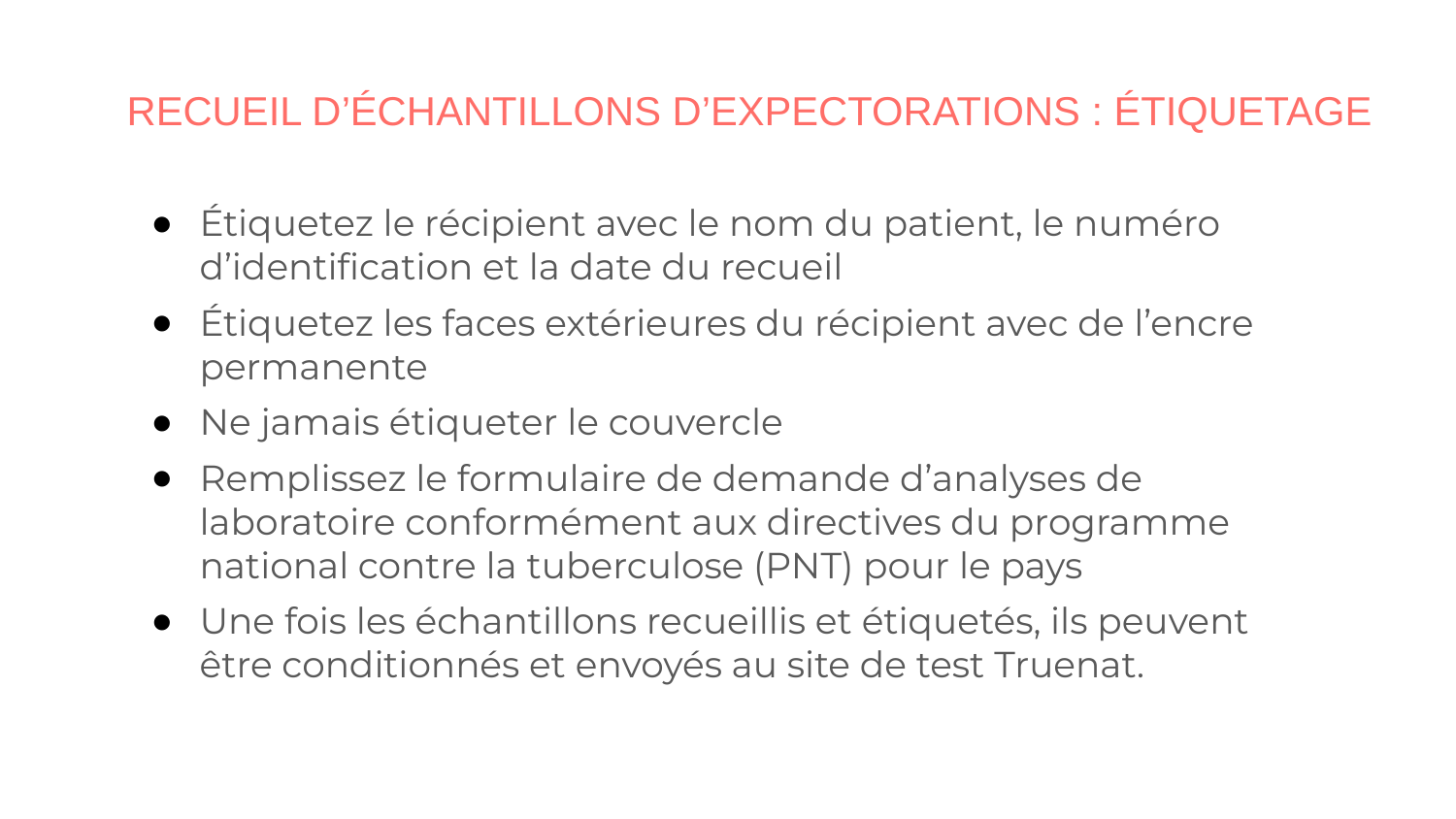

# RECUEIL D’ÉCHANTILLONS D’EXPECTORATIONS : ÉTIQUETAGE
Étiquetez le récipient avec le nom du patient, le numéro d’identification et la date du recueil
Étiquetez les faces extérieures du récipient avec de l’encre permanente
Ne jamais étiqueter le couvercle
Remplissez le formulaire de demande d’analyses de laboratoire conformément aux directives du programme national contre la tuberculose (PNT) pour le pays
Une fois les échantillons recueillis et étiquetés, ils peuvent être conditionnés et envoyés au site de test Truenat.